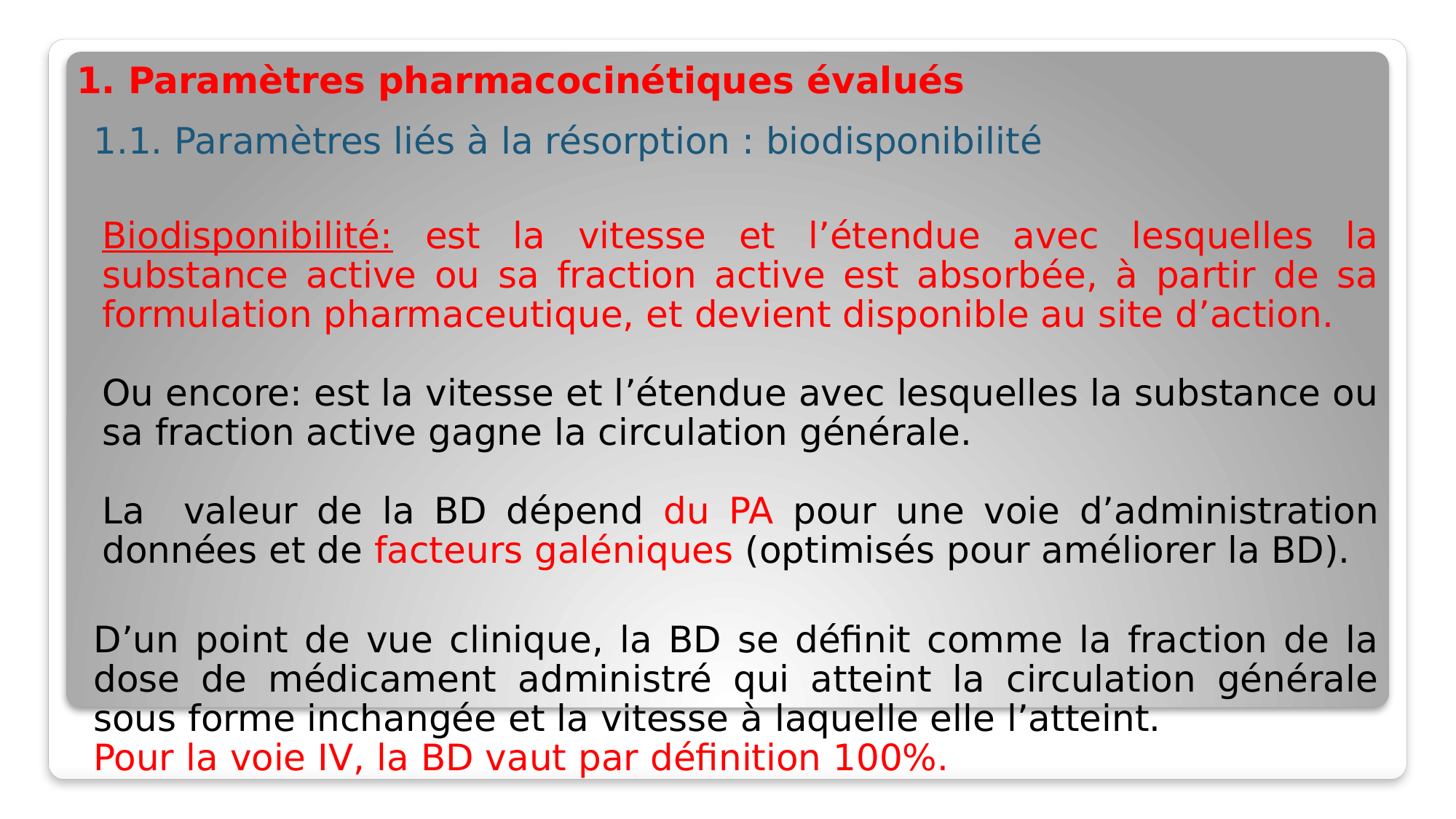

1. Paramètres pharmacocinétiques évalués
1.1. Paramètres liés à la résorption : biodisponibilité
Biodisponibilité: est la vitesse et l’étendue avec lesquelles la substance active ou sa fraction active est absorbée, à partir de sa formulation pharmaceutique, et devient disponible au site d’action.

Ou encore: est la vitesse et l’étendue avec lesquelles la substance ou sa fraction active gagne la circulation générale.

La  valeur de la BD dépend du PA pour une voie d’administration données et de facteurs galéniques (optimisés pour améliorer la BD).
D’un point de vue clinique, la BD se définit comme la fraction de la dose de médicament administré qui atteint la circulation générale sous forme inchangée et la vitesse à laquelle elle l’atteint.
Pour la voie IV, la BD vaut par définition 100%.